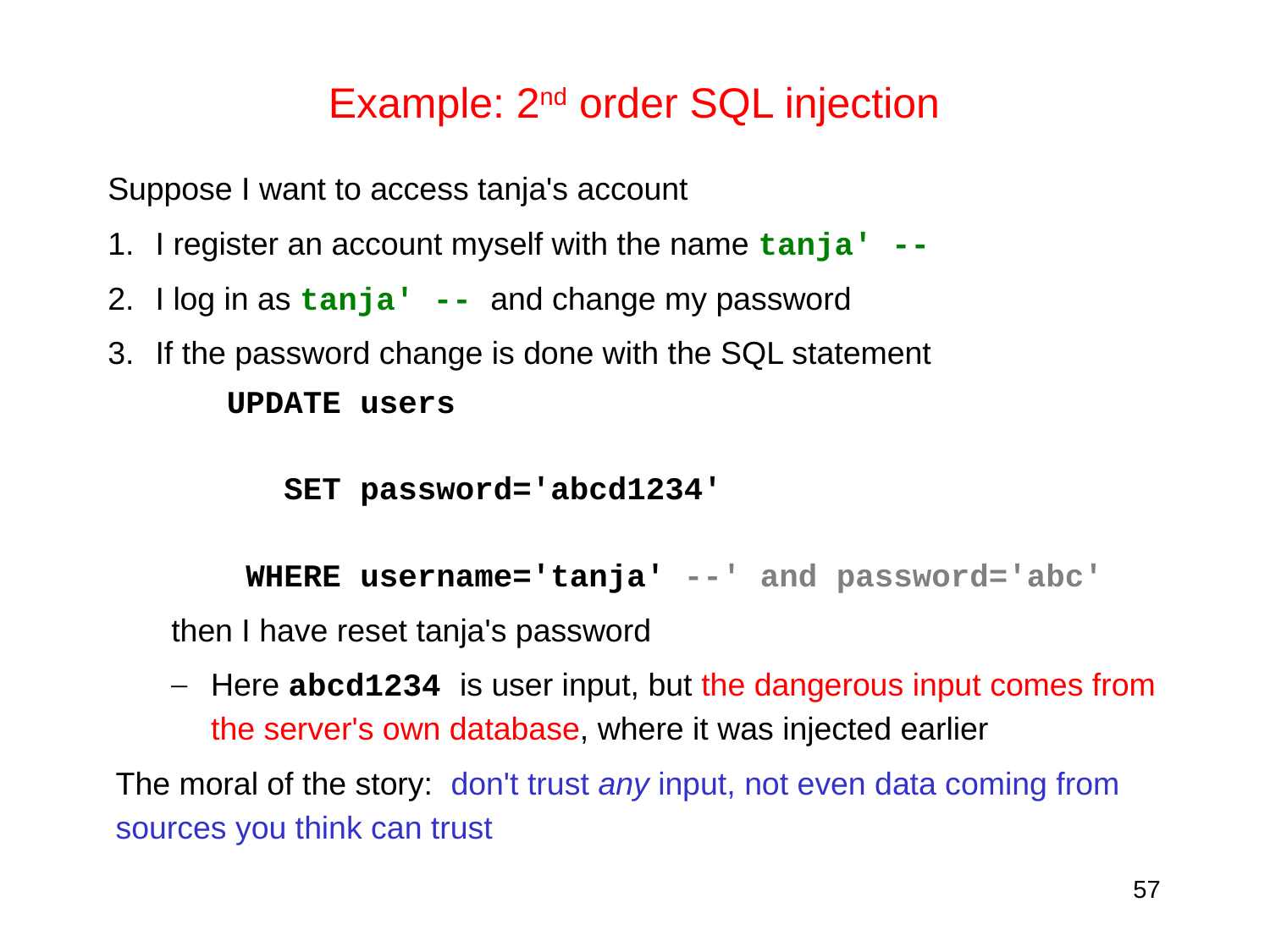

# Example: 2nd order SQL injection
Suppose I want to access tanja's account
I register an account myself with the name tanja' --
I log in as tanja' -- and change my password
If the password change is done with the SQL statement
UPDATE users
   SET password='abcd1234'
 WHERE username='tanja' --' and password='abc'
then I have reset tanja's password
Here abcd1234 is user input, but the dangerous input comes from the server's own database, where it was injected earlier
The moral of the story:  don't trust any input, not even data coming from sources you think can trust

57